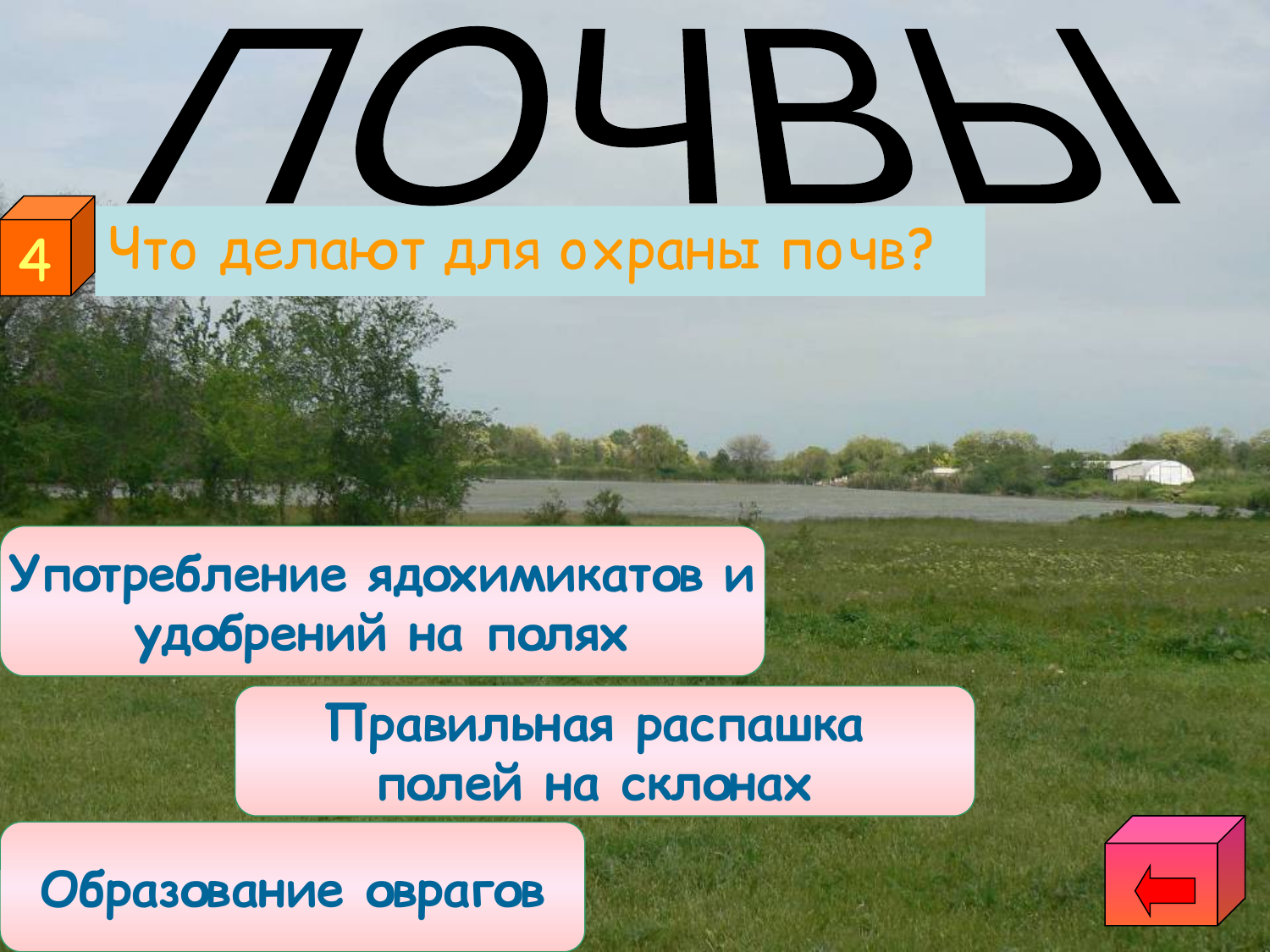

ПОЧВЫ
4
Что делают для охраны почв?
Употребление ядохимикатов и
удобрений на полях
Правильная распашка
полей на склонах

Образование оврагов